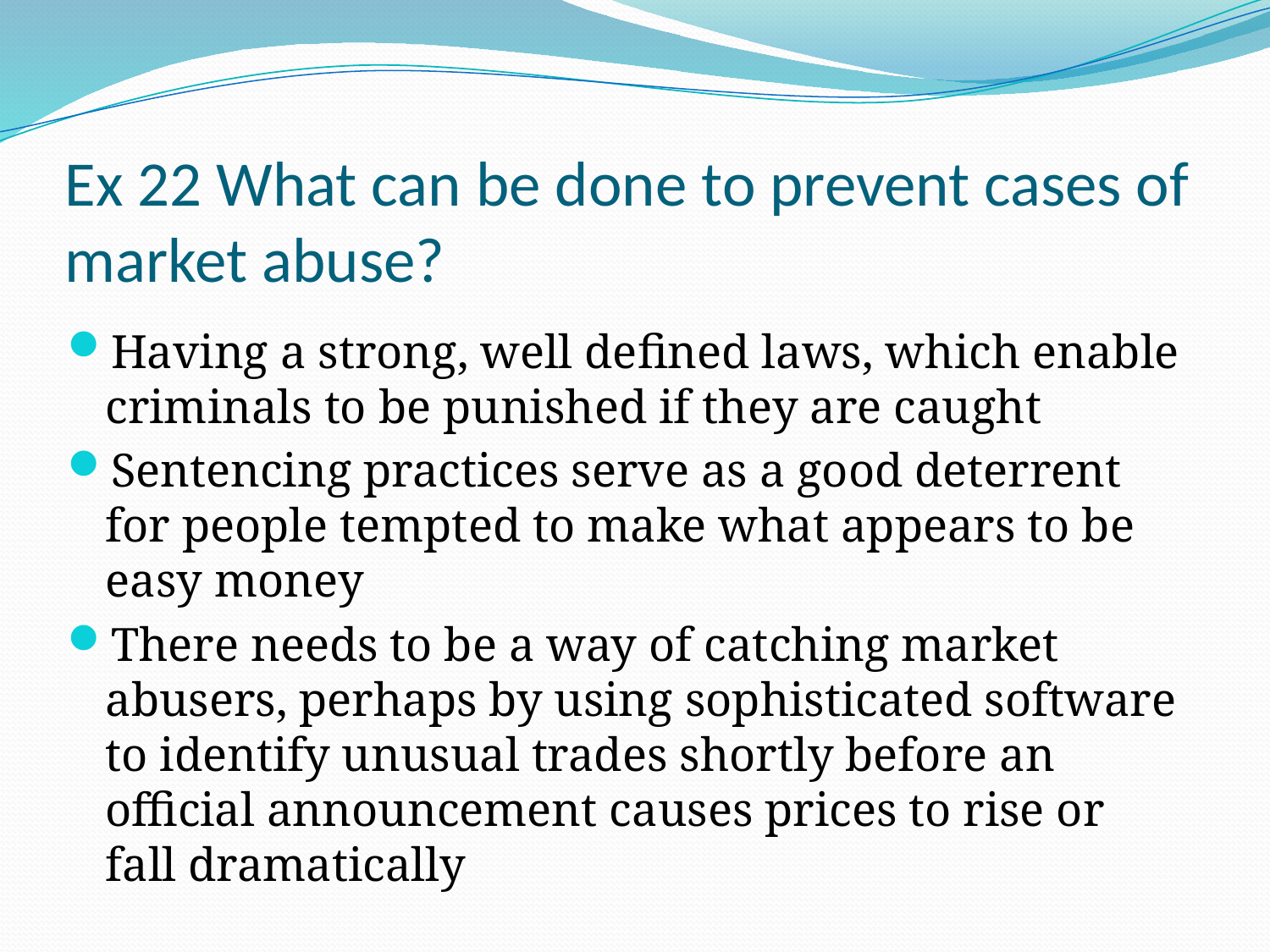

# Ex 22 What can be done to prevent cases of market abuse?
Having a strong, well defined laws, which enable criminals to be punished if they are caught
Sentencing practices serve as a good deterrent for people tempted to make what appears to be easy money
There needs to be a way of catching market abusers, perhaps by using sophisticated software to identify unusual trades shortly before an official announcement causes prices to rise or fall dramatically